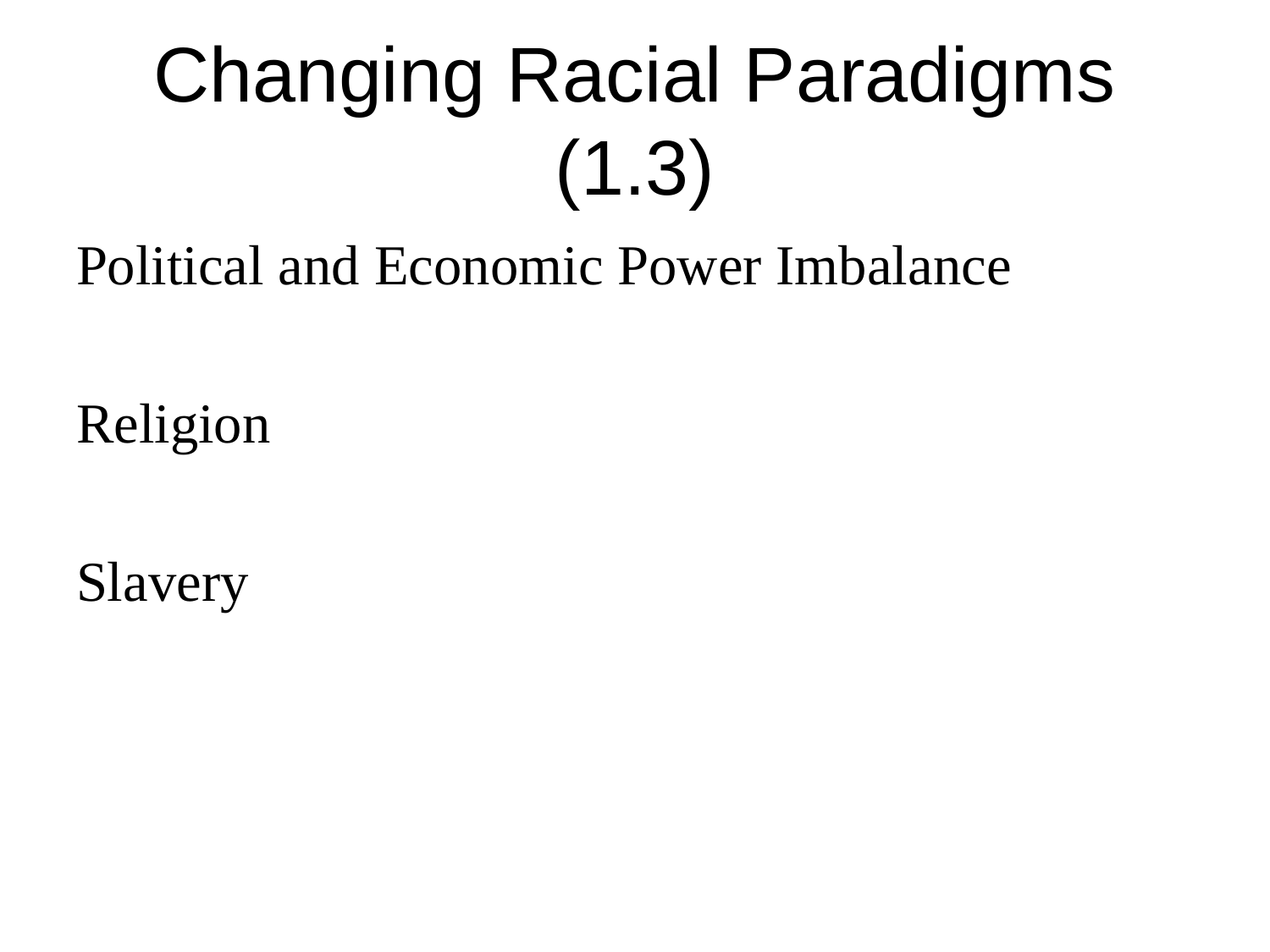

# Changing Racial Paradigms (1.3)
Political and Economic Power Imbalance

Religion

Slavery